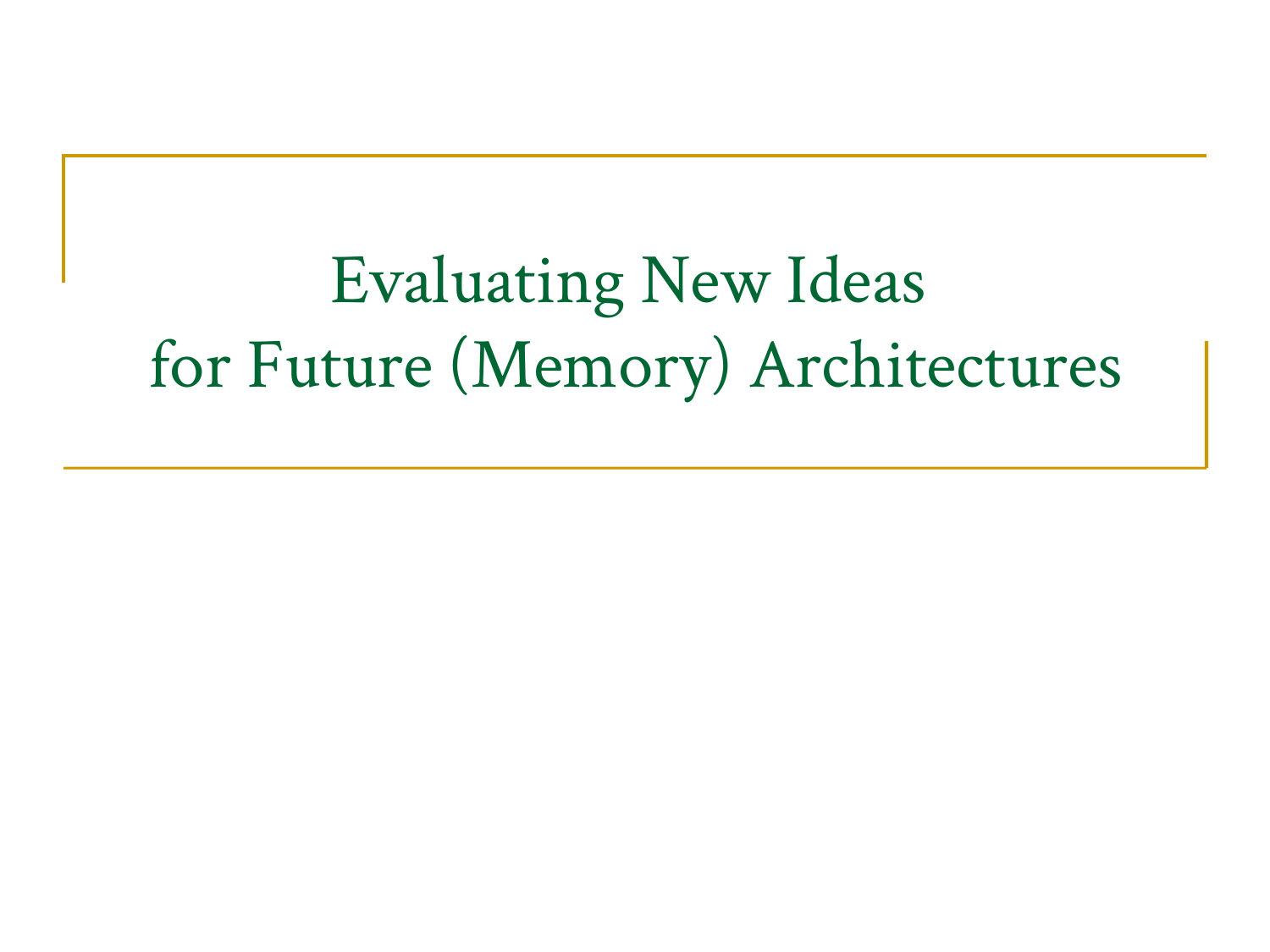

# Evaluating New Ideas for Future (Memory) Architectures